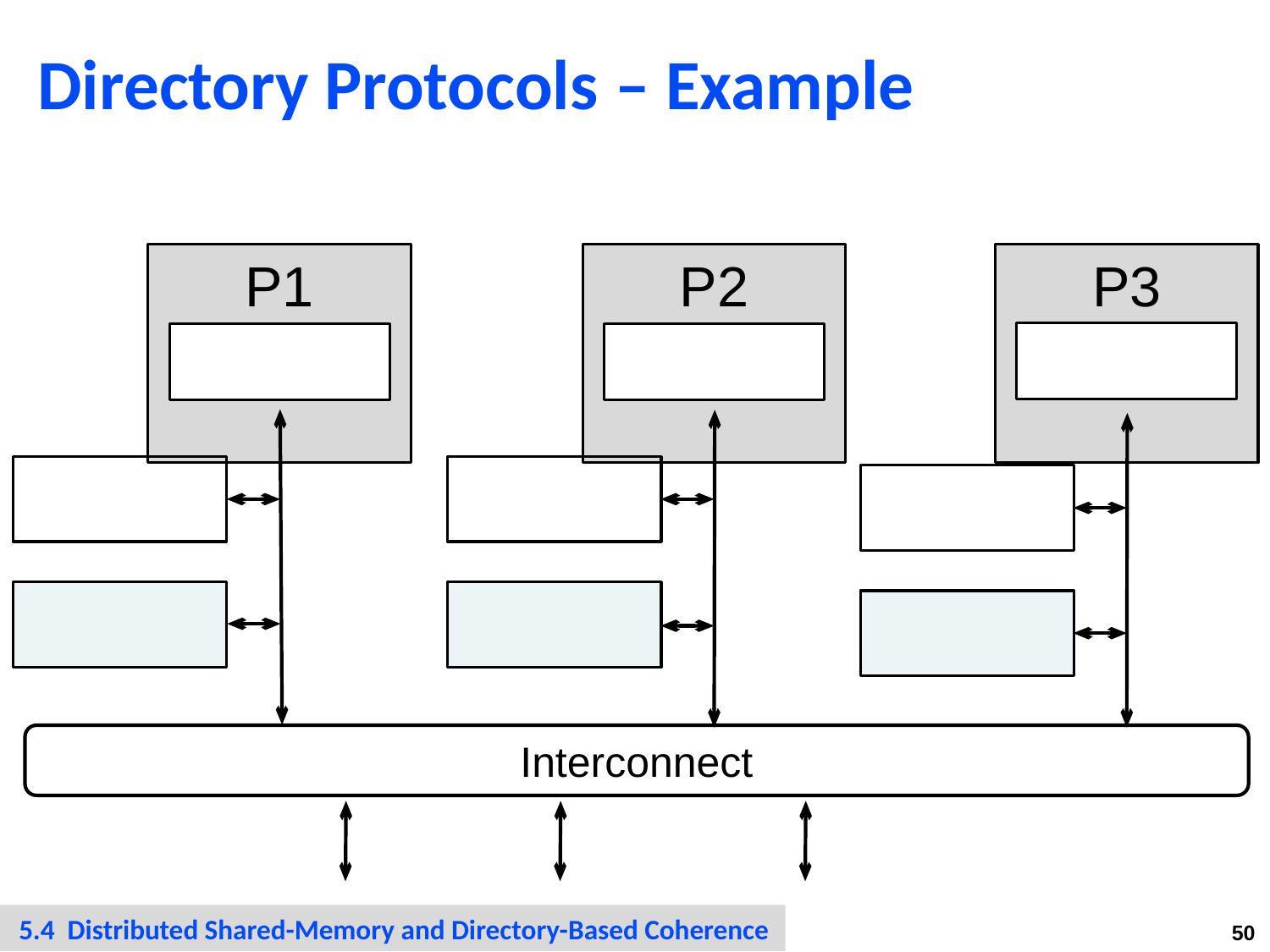

# Directory Protocols – Example
P1

P2

P3

Interconnect
 5.4  Distributed Shared-Memory and Directory-Based Coherence